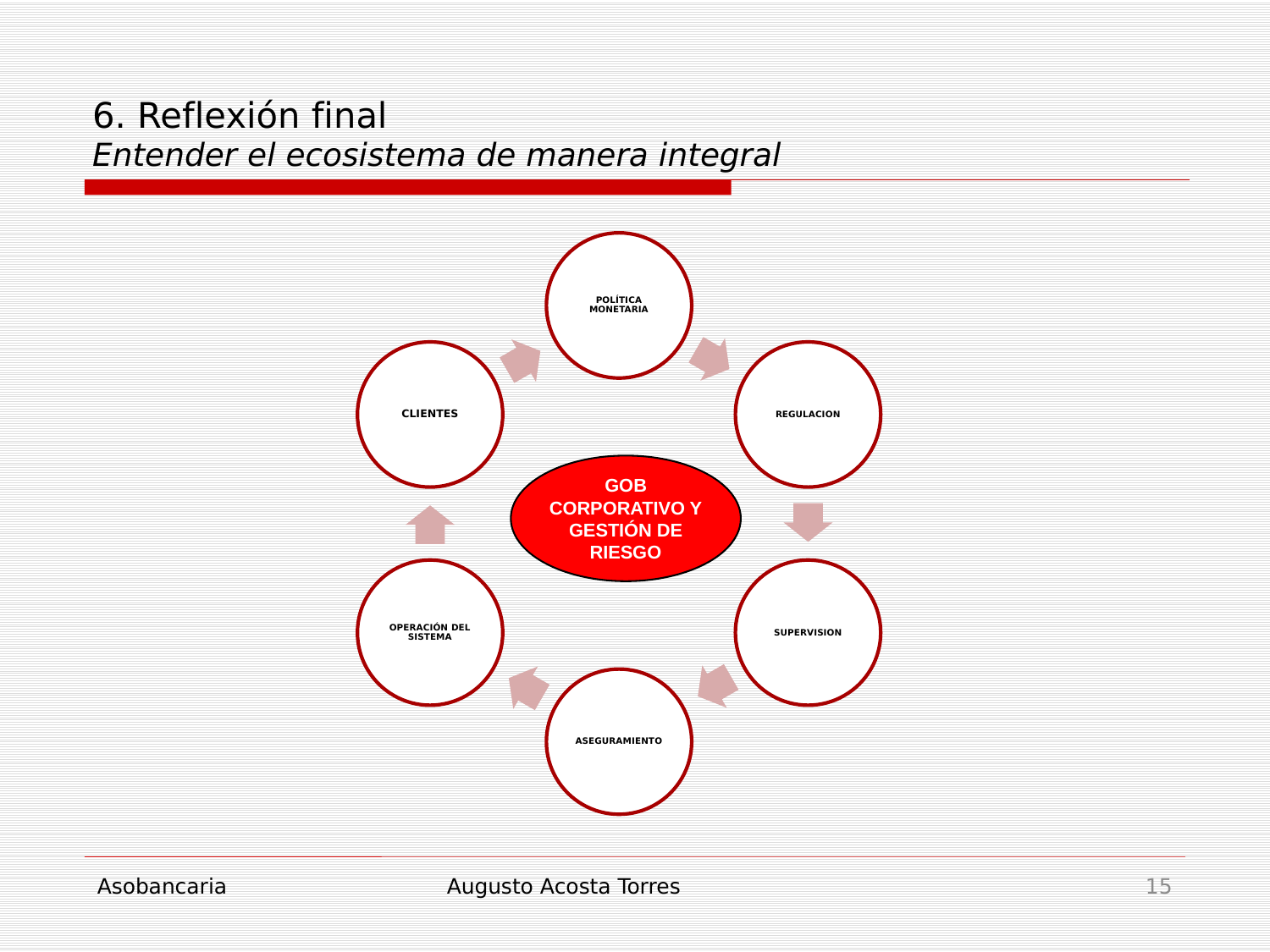

# 6. Reflexión final Entender el ecosistema de manera integral
POLÍTICA MONETARIA

REGULACION

SUPERVISION

ASEGURAMIENTO

OPERACIÓN DEL SISTEMA

CLIENTES

GOB CORPORATIVO Y GESTIÓN DE RIESGO
Asobancaria
Augusto Acosta Torres
15